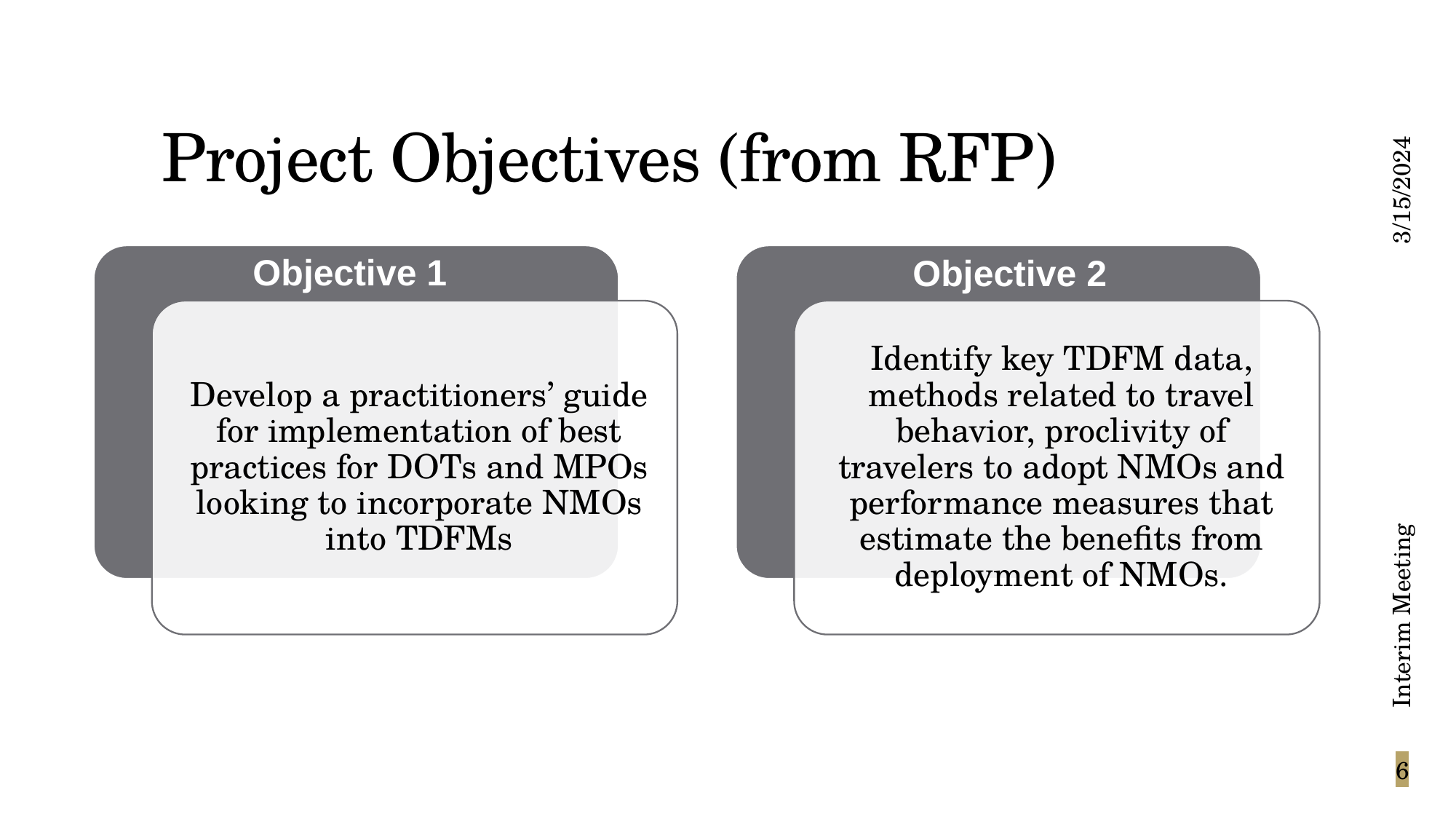

# Project Objectives (from RFP)
3/15/2024
Develop a practitioners’ guide for implementation of best practices for DOTs and MPOs looking to incorporate NMOs into TDFMs
Identify key TDFM data, methods related to travel behavior, proclivity of travelers to adopt NMOs and performance measures that estimate the benefits from deployment of NMOs.
Objective 1
Objective 2
Interim Meeting
6